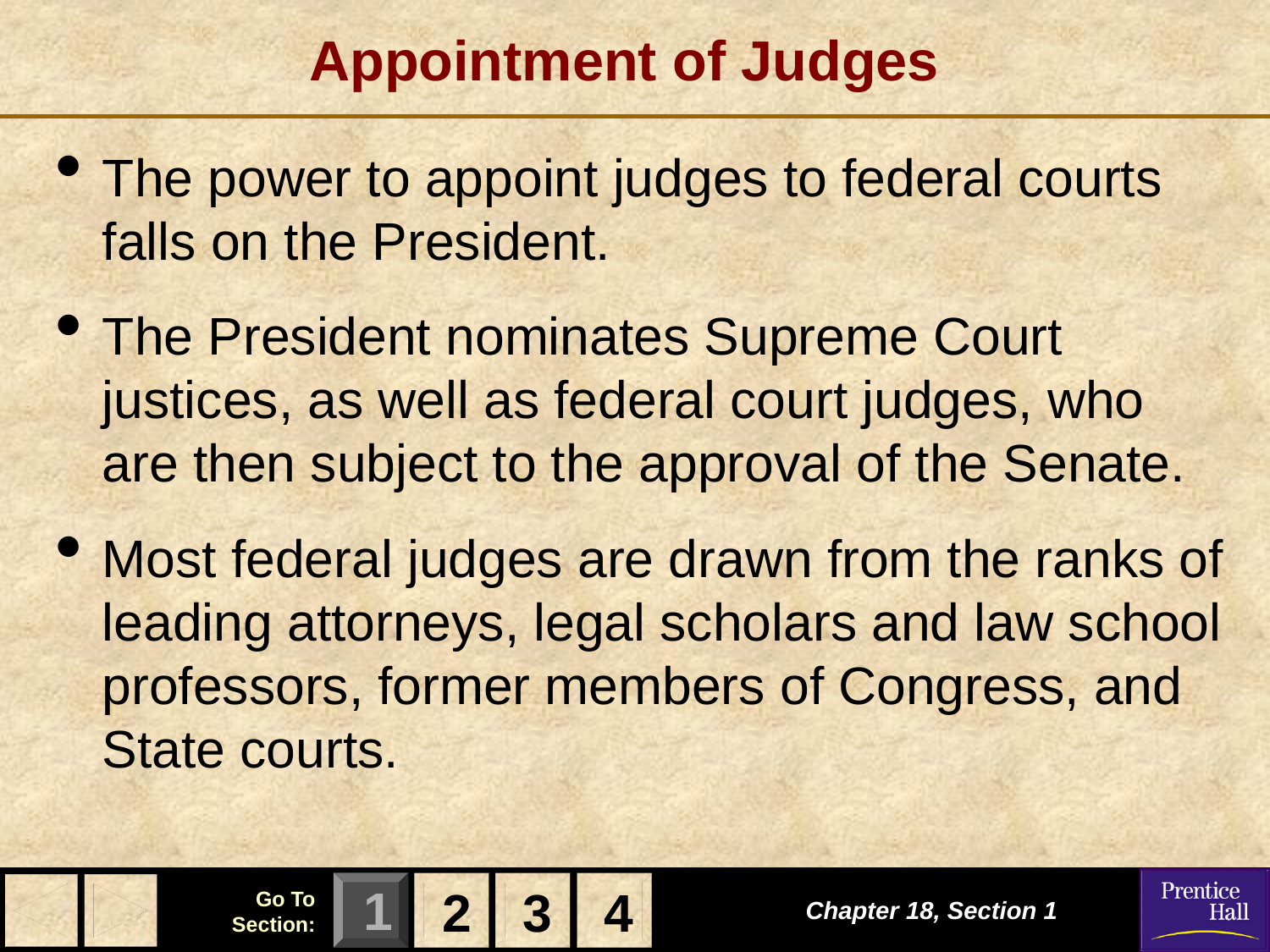

# Appointment of Judges
The power to appoint judges to federal courts falls on the President.
The President nominates Supreme Court justices, as well as federal court judges, who are then subject to the approval of the Senate.
Most federal judges are drawn from the ranks of leading attorneys, legal scholars and law school professors, former members of Congress, and State courts.
2
3
4

Chapter 18, Section 1